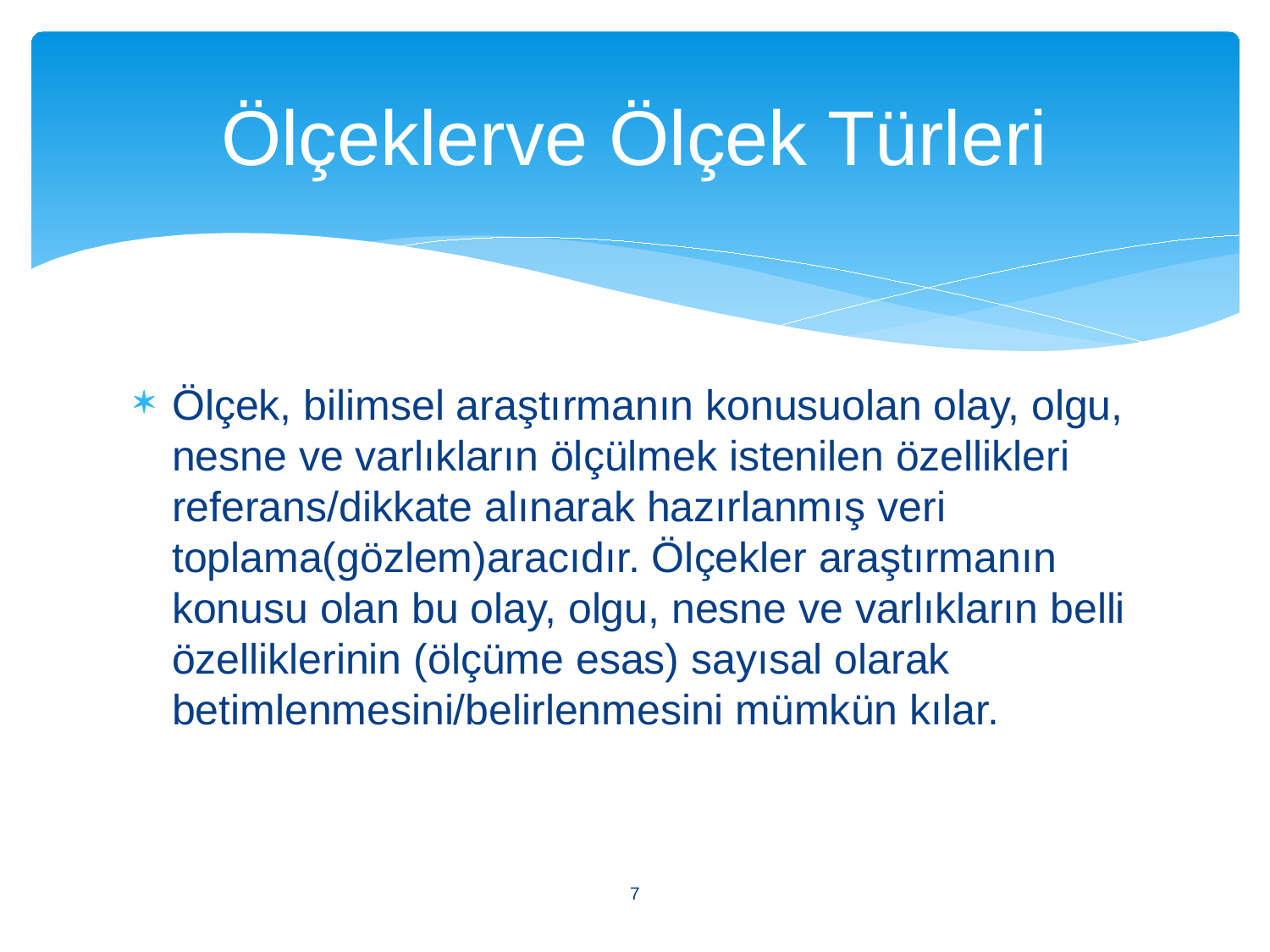

# Ölçeklerve Ölçek Türleri
Ölçek, bilimsel araştırmanın konusuolan olay, olgu, nesne ve varlıkların ölçülmek istenilen özellikleri referans/dikkate alınarak hazırlanmış veri toplama(gözlem)aracıdır. Ölçekler araştırmanın konusu olan bu olay, olgu, nesne ve varlıkların belli özelliklerinin (ölçüme esas) sayısal olarak betimlenmesini/belirlenmesini mümkün kılar.
7